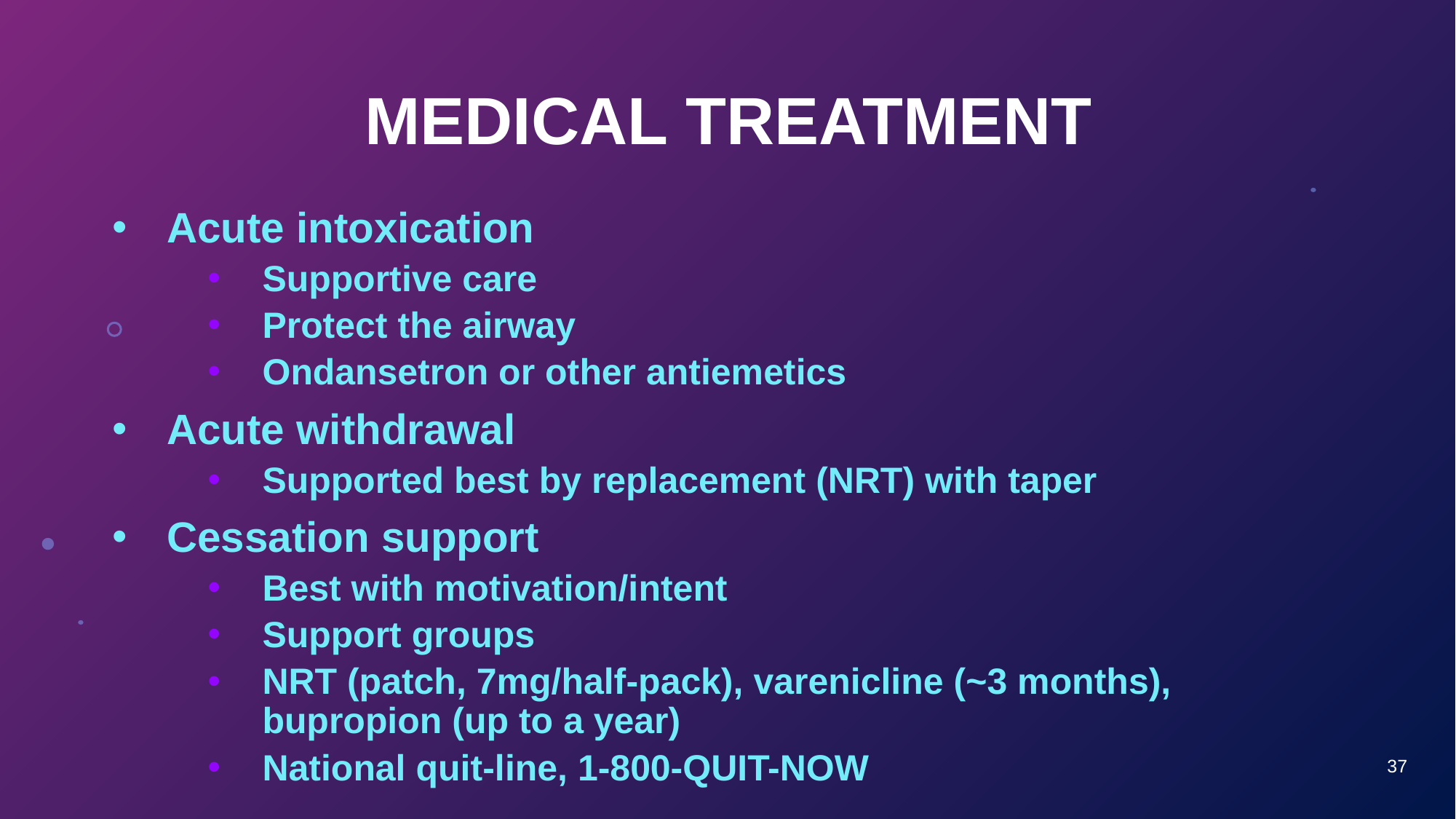

# MEDICAL TREATMENT
Acute intoxication
Supportive care
Protect the airway
Ondansetron or other antiemetics
Acute withdrawal
Supported best by replacement (NRT) with taper
Cessation support
Best with motivation/intent
Support groups
NRT (patch, 7mg/half-pack), varenicline (~3 months), bupropion (up to a year)
National quit-line, 1-800-QUIT-NOW
37